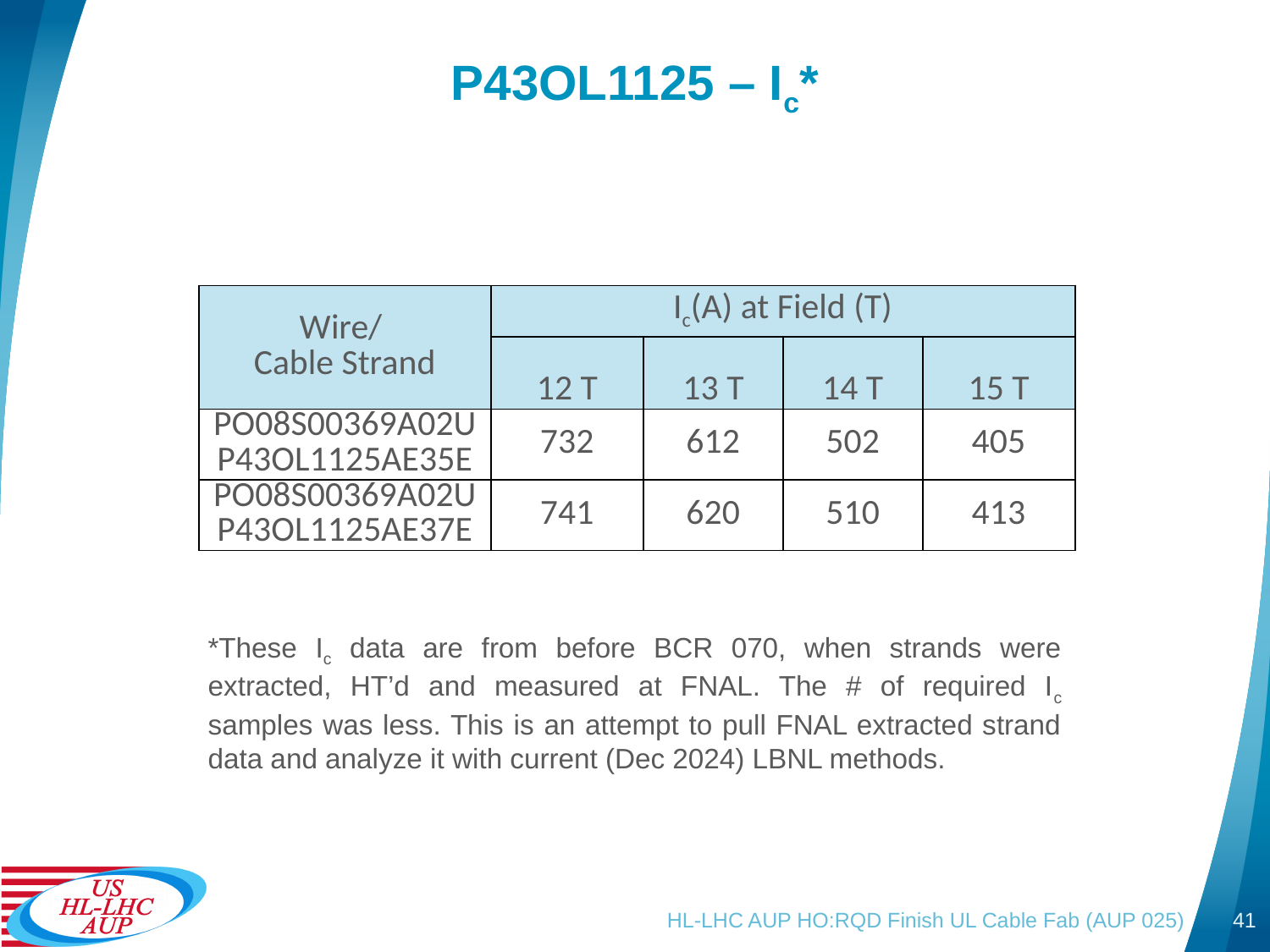

# P43OL1125 – Ic*
| Wire/ Cable Strand | Ic(A) at Field (T) |  |  |  |
| --- | --- | --- | --- | --- |
|  | 12 T | 13 T | 14 T | 15 T |
| PO08S00369A02U P43OL1125AE35E | 732 | 612 | 502 | 405 |
| PO08S00369A02U P43OL1125AE37E | 741 | 620 | 510 | 413 |
*These Ic data are from before BCR 070, when strands were extracted, HT’d and measured at FNAL. The # of required Ic samples was less. This is an attempt to pull FNAL extracted strand data and analyze it with current (Dec 2024) LBNL methods.
HL-LHC AUP HO:RQD Finish UL Cable Fab (AUP 025)
41